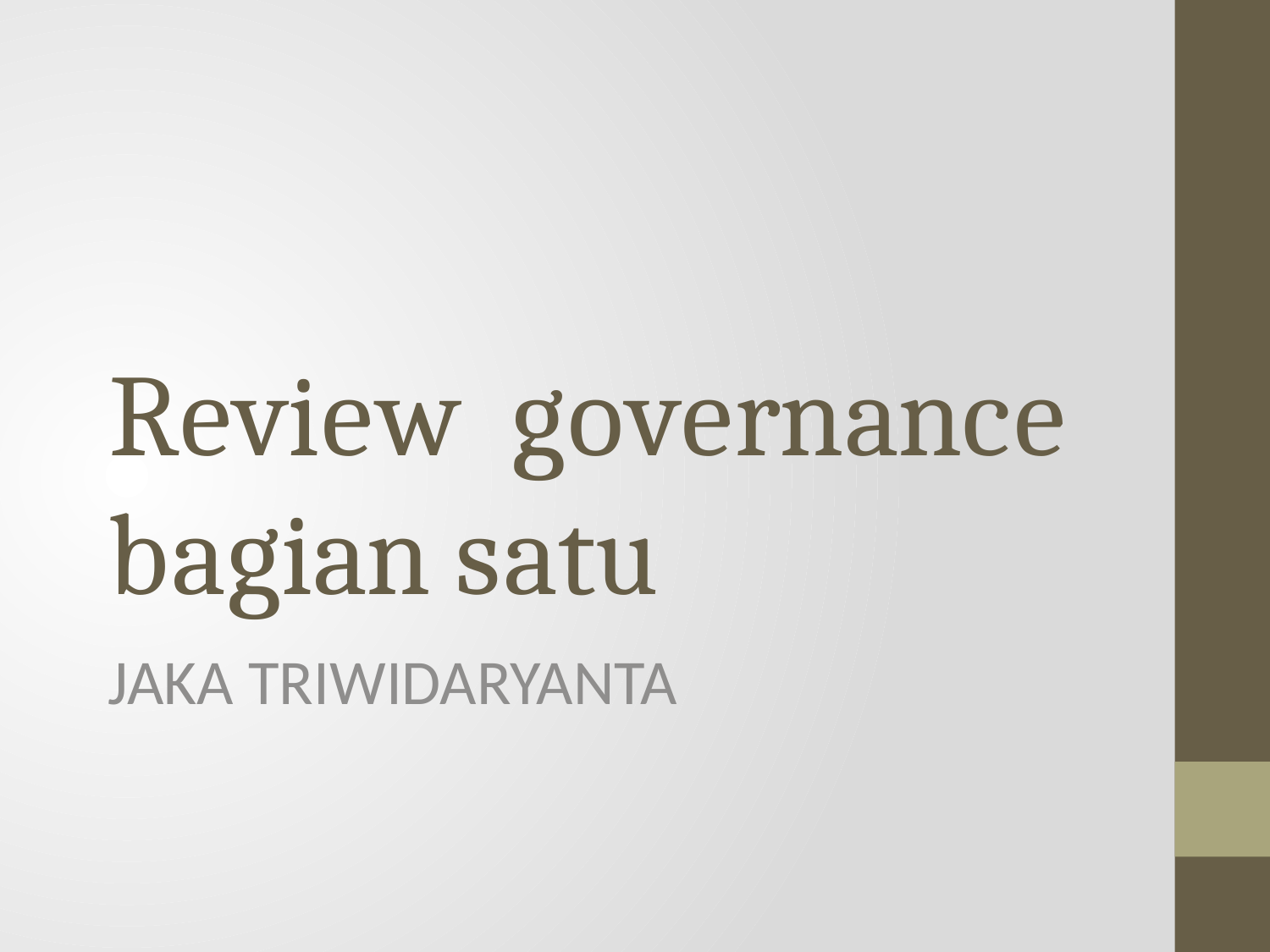

# Review  governance  bagian satu
JAKA TRIWIDARYANTA